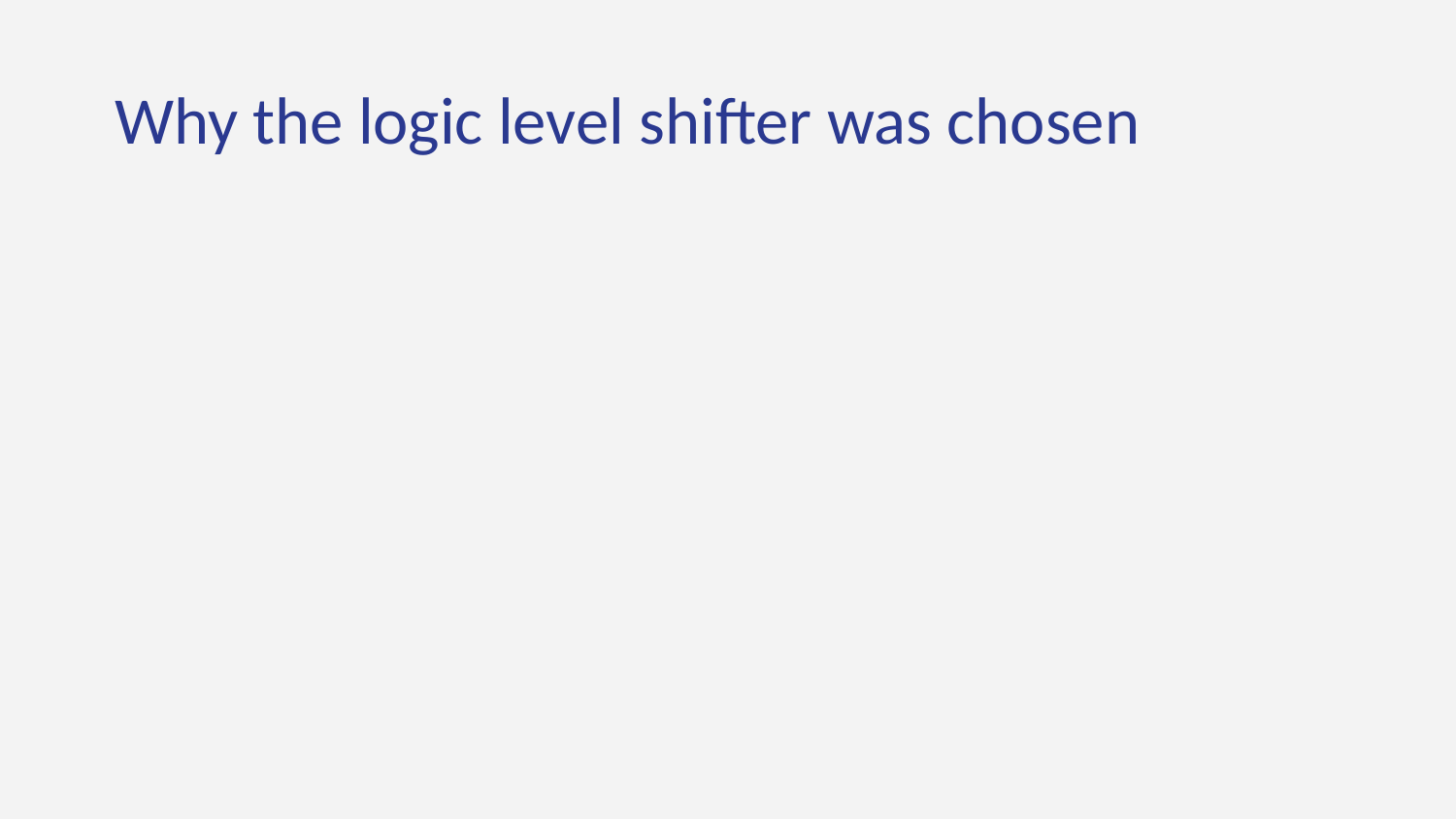

# Why the logic level shifter was chosen